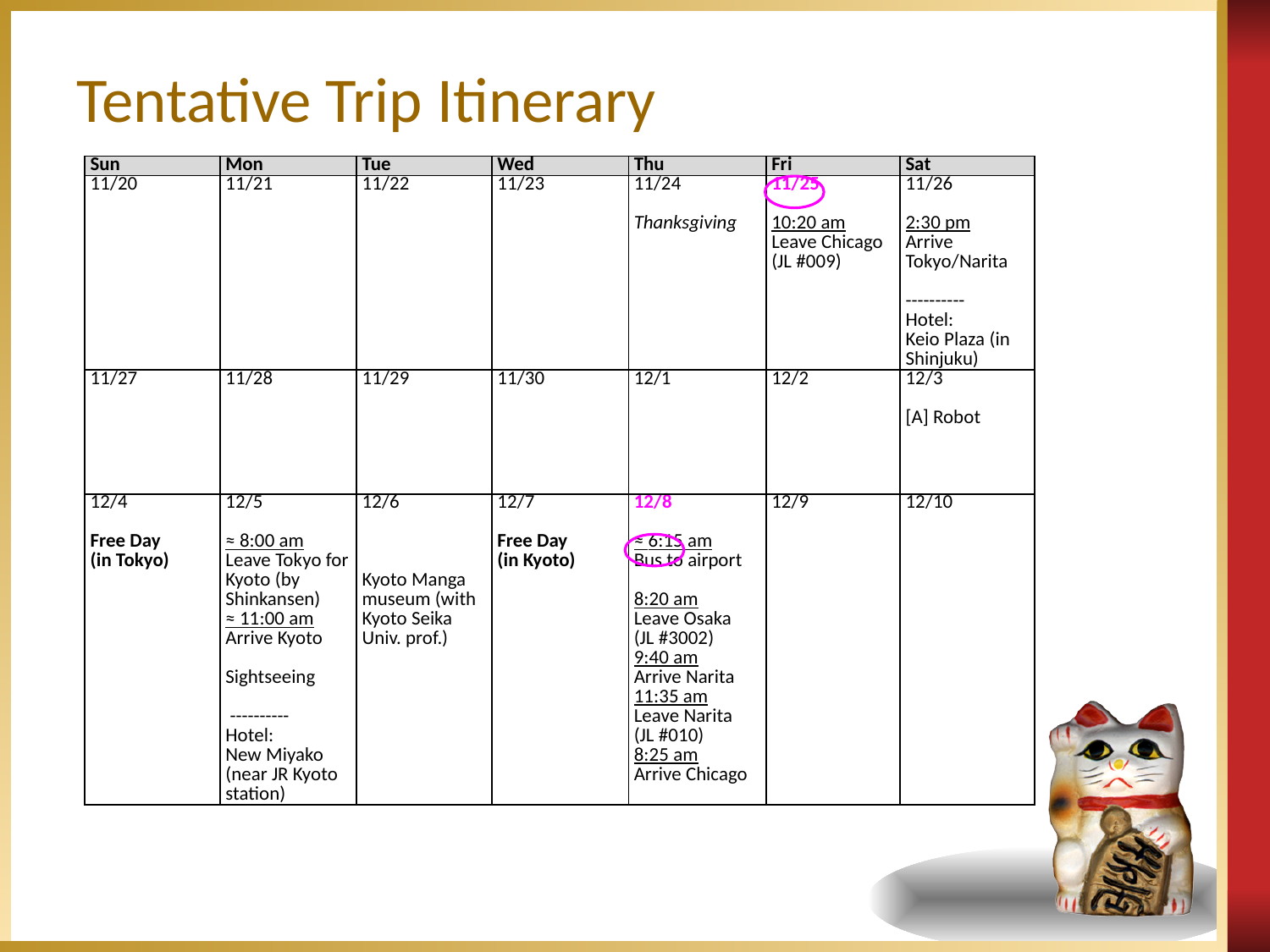

# Tentative Trip Itinerary
| Sun | Mon | Tue | Wed | Thu | Fri | Sat |
| --- | --- | --- | --- | --- | --- | --- |
| 11/20 | 11/21 | 11/22 | 11/23 | 11/24   Thanksgiving | 11/25   10:20 am Leave Chicago (JL #009) | 11/26   2:30 pm Arrive Tokyo/Narita ---------- Hotel: Keio Plaza (in Shinjuku) |
| 11/27 | 11/28 | 11/29 | 11/30 | 12/1 | 12/2 | 12/3   [A] Robot |
| 12/4   Free Day (in Tokyo) | 12/5   ≈ 8:00 am Leave Tokyo for Kyoto (by Shinkansen) ≈ 11:00 am Arrive Kyoto Sightseeing  ---------- Hotel: New Miyako  (near JR Kyoto station) | 12/6     Kyoto Manga museum (with Kyoto Seika Univ. prof.) | 12/7   Free Day (in Kyoto) | 12/8 ≈ 6:15 am Bus to airport   8:20 am Leave Osaka (JL #3002) 9:40 am Arrive Narita 11:35 am Leave Narita (JL #010) 8:25 am Arrive Chicago | 12/9 | 12/10 |